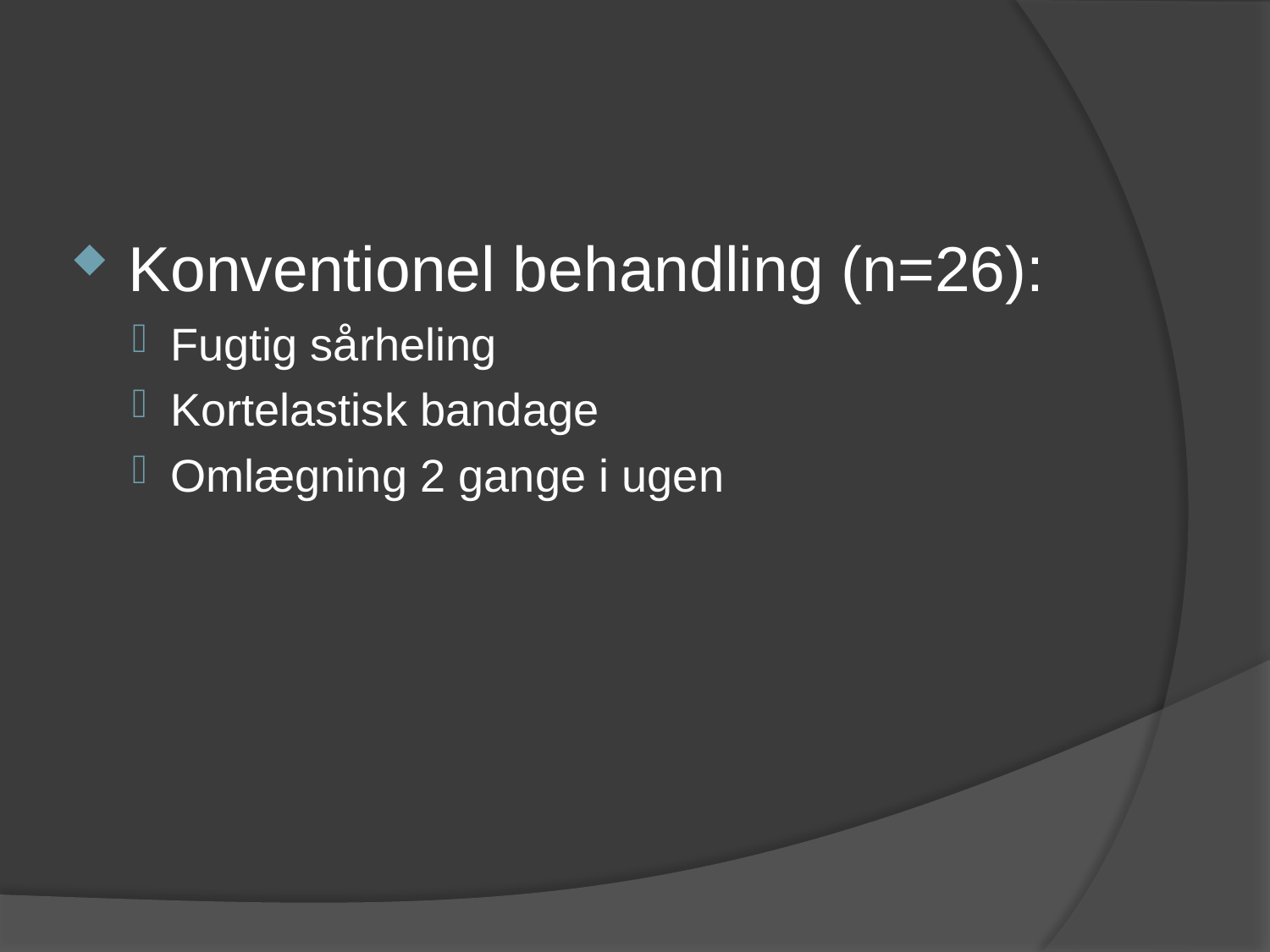

#
Konventionel behandling (n=26):
Fugtig sårheling
Kortelastisk bandage
Omlægning 2 gange i ugen